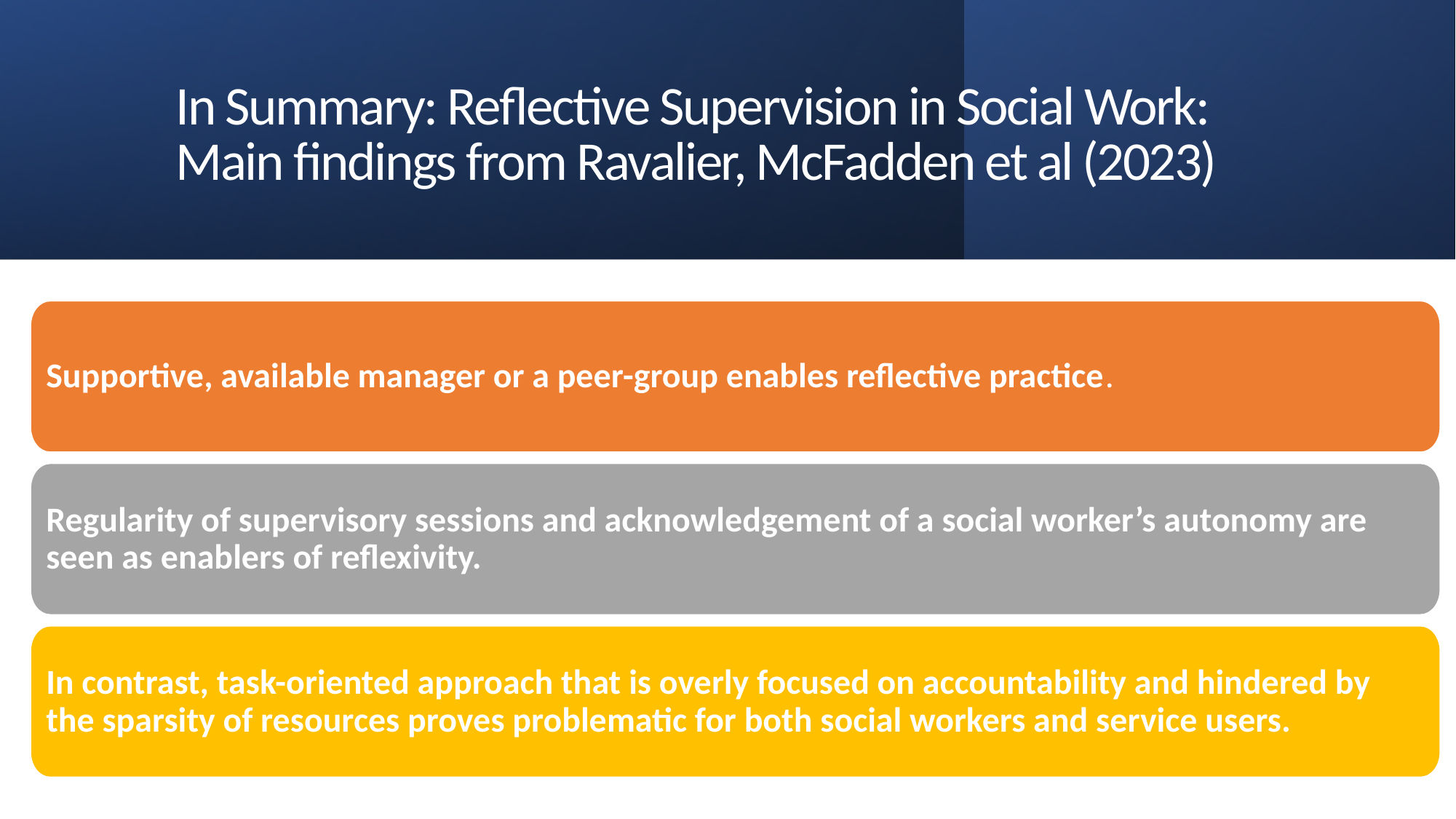

# In Summary: Reflective Supervision in Social Work: Main findings from Ravalier, McFadden et al (2023)
Supportive, available manager or a peer-group enables reflective practice.
Regularity of supervisory sessions and acknowledgement of a social worker’s autonomy are seen as enablers of reflexivity.
In contrast, task-oriented approach that is overly focused on accountability and hindered by the sparsity of resources proves problematic for both social workers and service users.